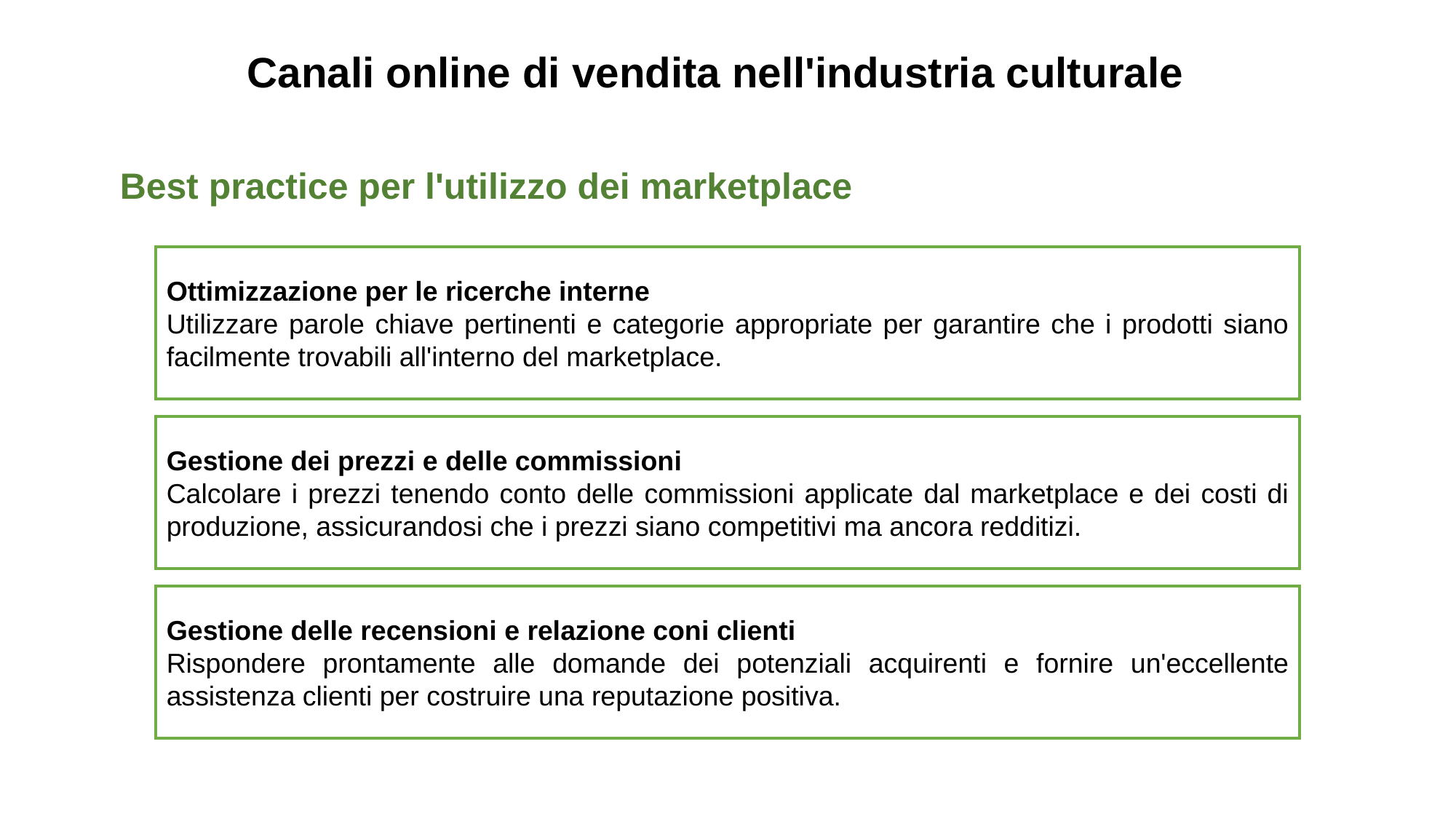

# Canali online di vendita nell'industria culturale
Best practice per l'utilizzo dei marketplace
Ottimizzazione per le ricerche interne
Utilizzare parole chiave pertinenti e categorie appropriate per garantire che i prodotti siano facilmente trovabili all'interno del marketplace.
Gestione dei prezzi e delle commissioni
Calcolare i prezzi tenendo conto delle commissioni applicate dal marketplace e dei costi di produzione, assicurandosi che i prezzi siano competitivi ma ancora redditizi.
Gestione delle recensioni e relazione coni clienti
Rispondere prontamente alle domande dei potenziali acquirenti e fornire un'eccellente assistenza clienti per costruire una reputazione positiva.